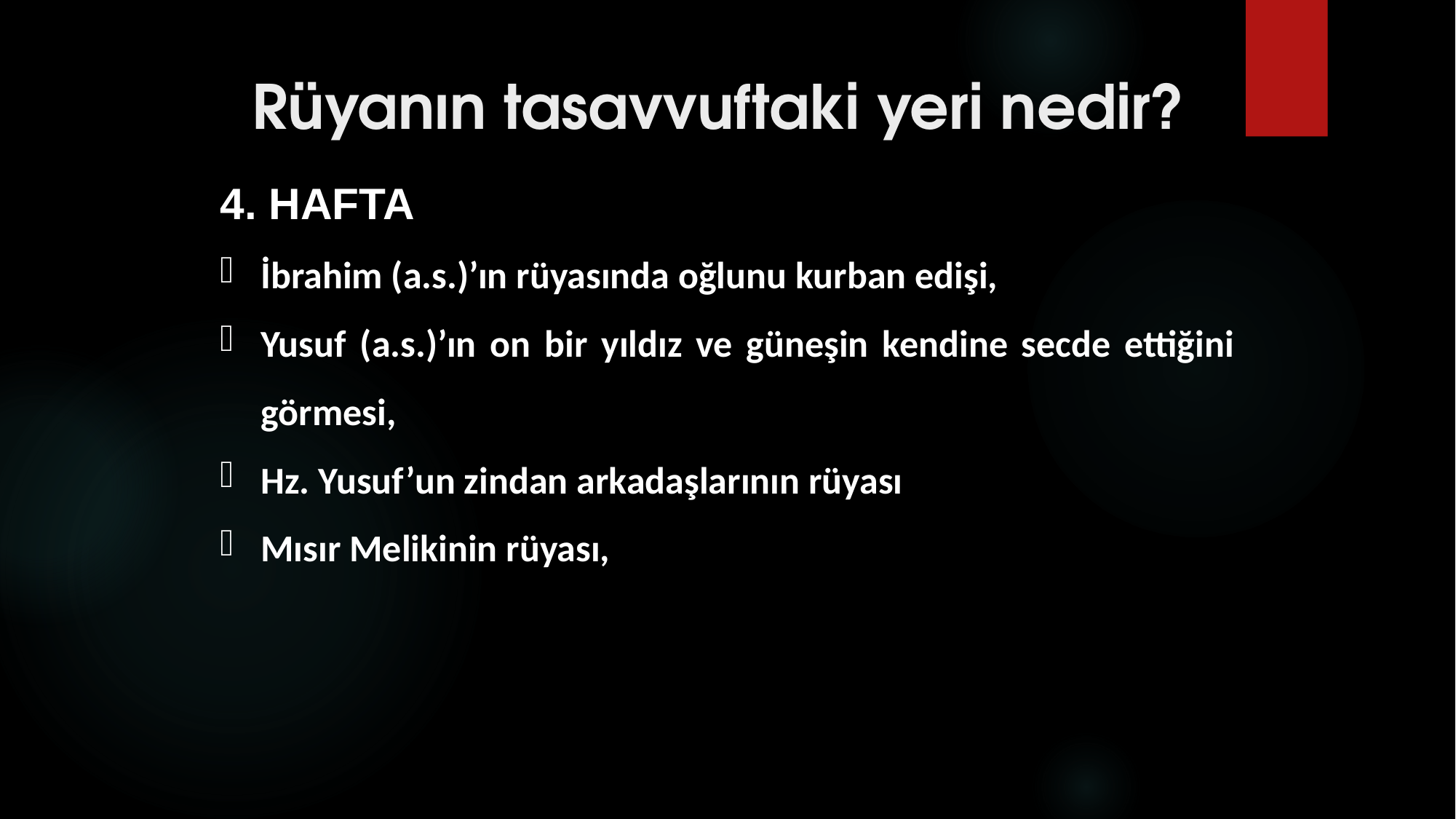

# Rüyanın tasavvuftaki yeri nedir?
4. HAFTA
İbrahim (a.s.)’ın rüyasında oğlunu kurban edişi,
Yusuf (a.s.)’ın on bir yıldız ve güneşin kendine secde ettiğini görmesi,
Hz. Yusuf’un zindan arkadaşlarının rüyası
Mısır Melikinin rüyası,